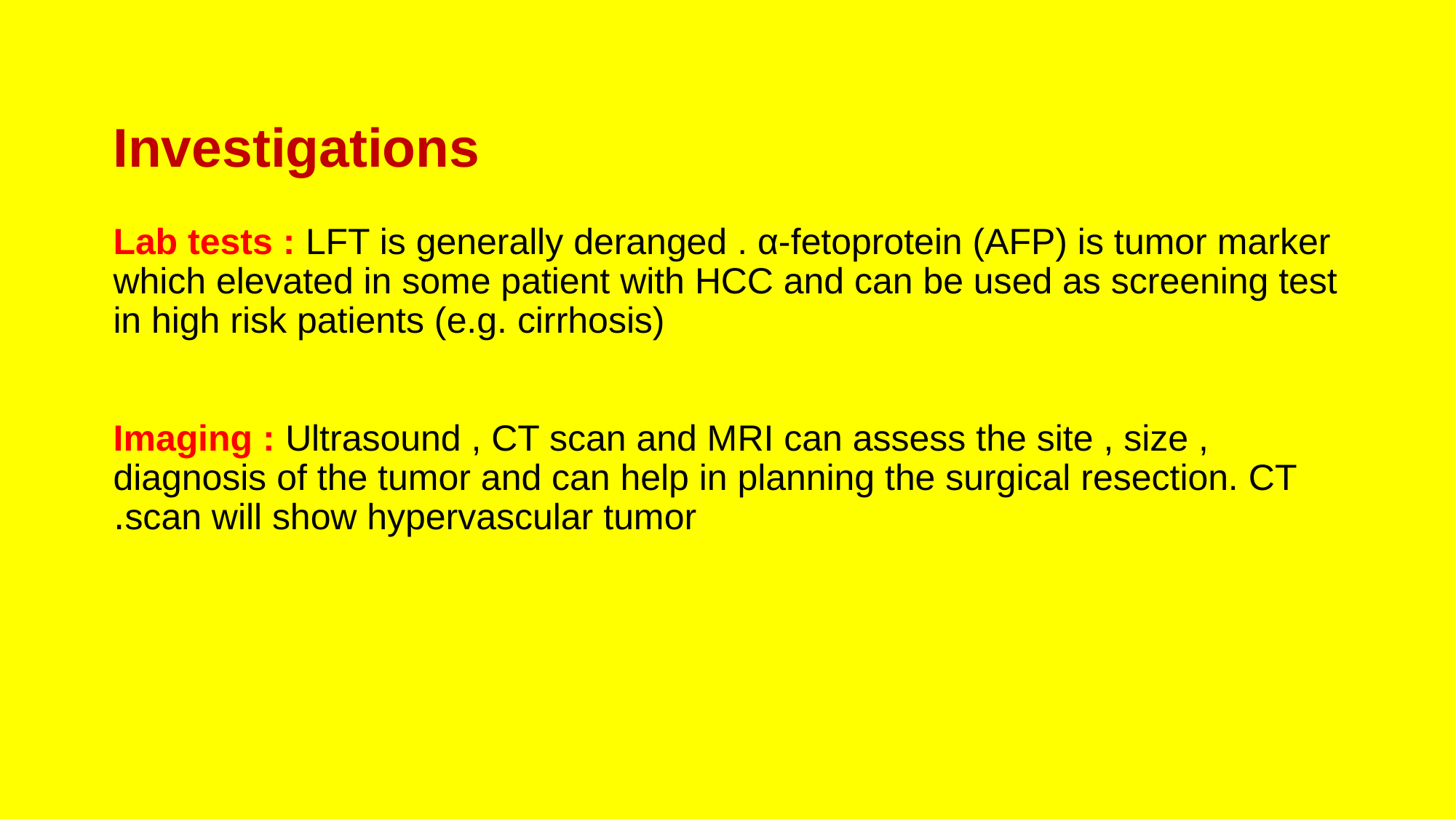

# Investigations Lab tests : LFT is generally deranged . α-fetoprotein (AFP) is tumor marker which elevated in some patient with HCC and can be used as screening test in high risk patients (e.g. cirrhosis) Imaging : Ultrasound , CT scan and MRI can assess the site , size , diagnosis of the tumor and can help in planning the surgical resection. CT scan will show hypervascular tumor.